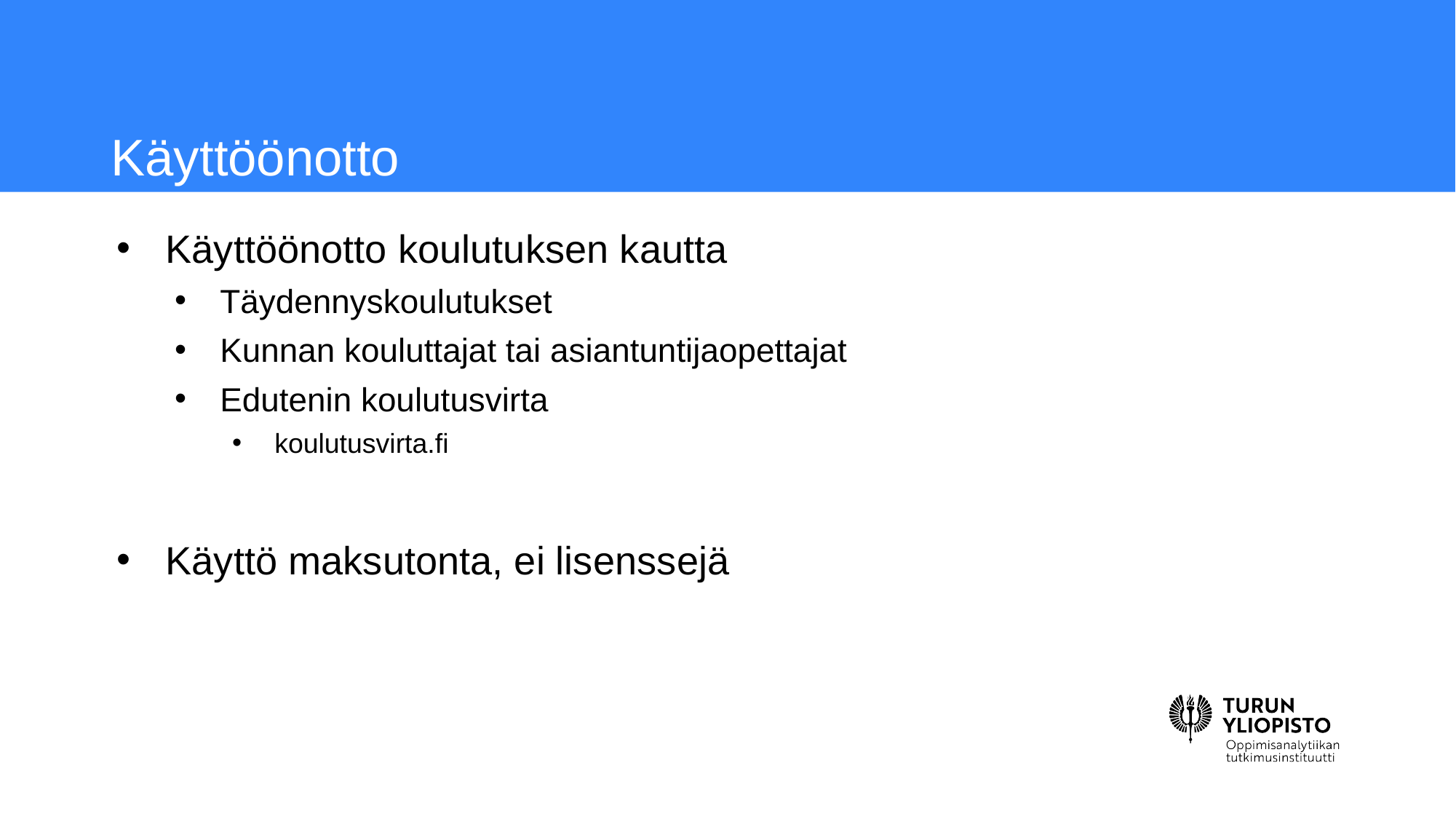

# Käyttöönotto
Käyttöönotto koulutuksen kautta
Täydennyskoulutukset
Kunnan kouluttajat tai asiantuntijaopettajat
Edutenin koulutusvirta
koulutusvirta.fi

Käyttö maksutonta, ei lisenssejä